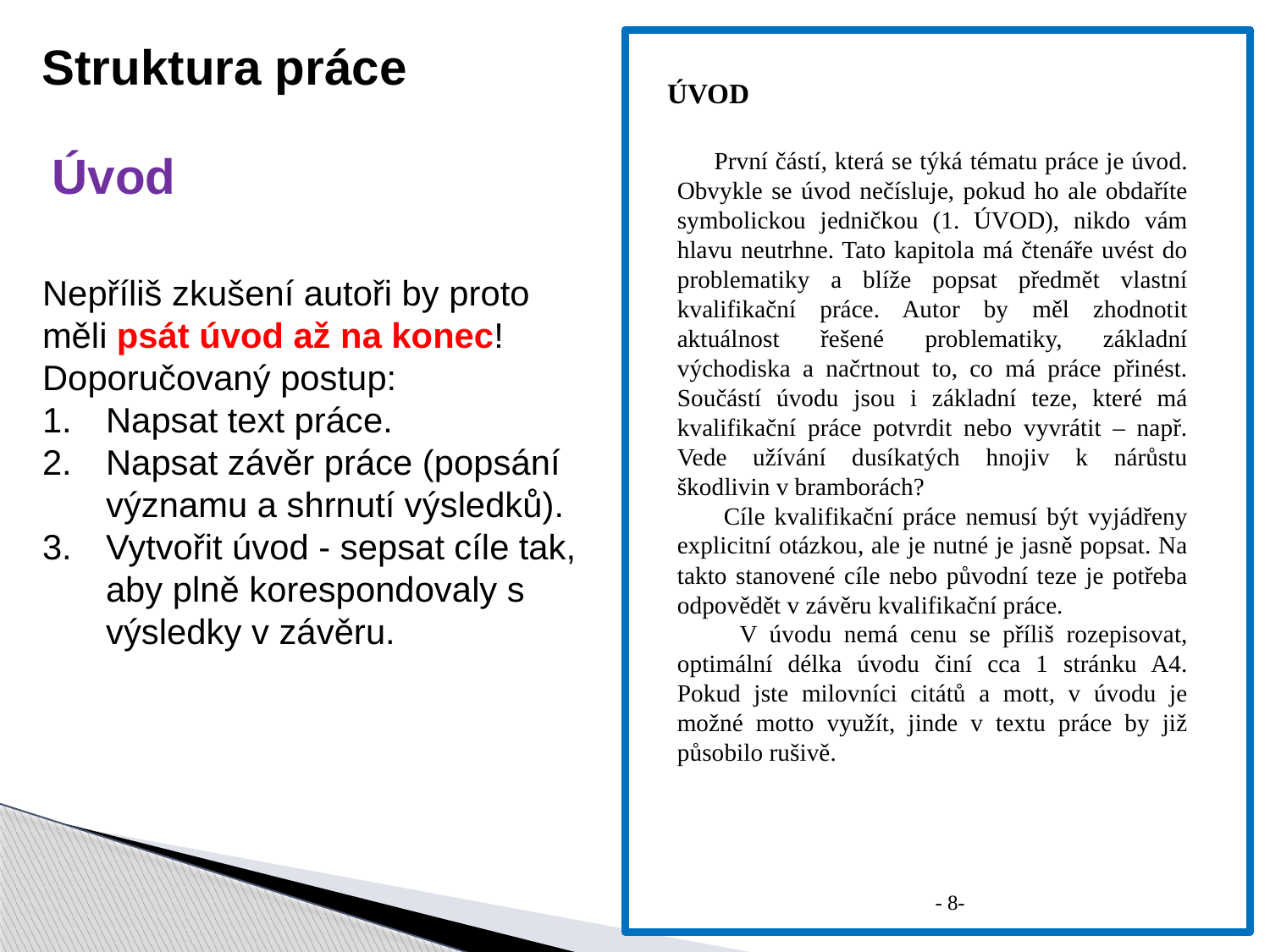

Struktura práce

ÚVOD
Úvod
     První částí, která se týká tématu práce je úvod. Obvykle se úvod nečísluje, pokud ho ale obdaříte symbolickou jedničkou (1. ÚVOD), nikdo vám hlavu neutrhne. Tato kapitola má čtenáře uvést do problematiky a blíže popsat předmět vlastní kvalifikační práce. Autor by měl zhodnotit aktuálnost řešené problematiky, základní východiska a načrtnout to, co má práce přinést. Součástí úvodu jsou i základní teze, které má kvalifikační práce potvrdit nebo vyvrátit – např. Vede užívání dusíkatých hnojiv k nárůstu škodlivin v bramborách?
     Cíle kvalifikační práce nemusí být vyjádřeny explicitní otázkou, ale je nutné je jasně popsat. Na takto stanovené cíle nebo původní teze je potřeba odpovědět v závěru kvalifikační práce.
     V úvodu nemá cenu se příliš rozepisovat, optimální délka úvodu činí cca 1 stránku A4. Pokud jste milovníci citátů a mott, v úvodu je možné motto využít, jinde v textu práce by již působilo rušivě.
Nepříliš zkušení autoři by proto měli psát úvod až na konec!
Doporučovaný postup:
Napsat text práce.
Napsat závěr práce (popsání významu a shrnutí výsledků).
Vytvořit úvod - sepsat cíle tak, aby plně korespondovaly s výsledky v závěru.
- 8-